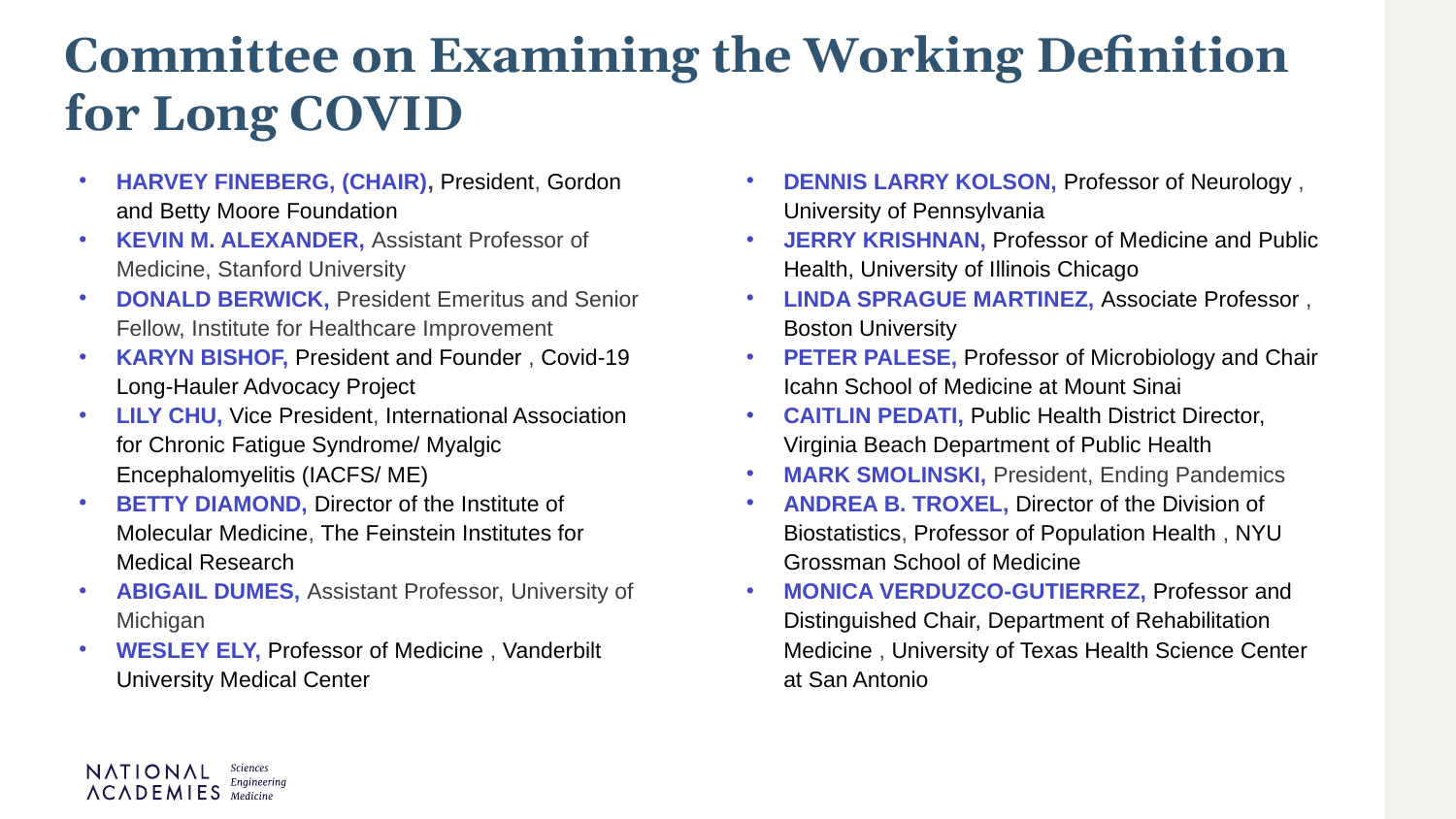

Committee on Examining the Working Definition for Long COVID

Harvey Fineberg, (CHair), President, Gordon and Betty Moore Foundation
Kevin M. alexander, Assistant Professor of Medicine, Stanford University
Donald Berwick, President Emeritus and Senior Fellow, Institute for Healthcare Improvement
Karyn Bishof, President and Founder , Covid-19 Long-Hauler Advocacy Project
Lily Chu, Vice President, International Association for Chronic Fatigue Syndrome/ Myalgic Encephalomyelitis (IACFS/ ME)
Betty Diamond, Director of the Institute of Molecular Medicine, The Feinstein Institutes for Medical Research
abigail dumes, Assistant Professor, University of Michigan
wesley ely, Professor of Medicine , Vanderbilt University Medical Center

Dennis Larry Kolson, Professor of Neurology , University of Pennsylvania
Jerry krishnan, Professor of Medicine and Public Health, University of Illinois Chicago
LiNda sprague martinez, Associate Professor , Boston University
Peter palese, Professor of Microbiology and Chair Icahn School of Medicine at Mount Sinai
Caitlin Pedati, Public Health District Director, Virginia Beach Department of Public Health
Mark Smolinski, President, Ending Pandemics
andrea B. troxel, Director of the Division of Biostatistics, Professor of Population Health , NYU Grossman School of Medicine
Monica Verduzco-gutierrez, Professor and Distinguished Chair, Department of Rehabilitation Medicine , University of Texas Health Science Center at San Antonio